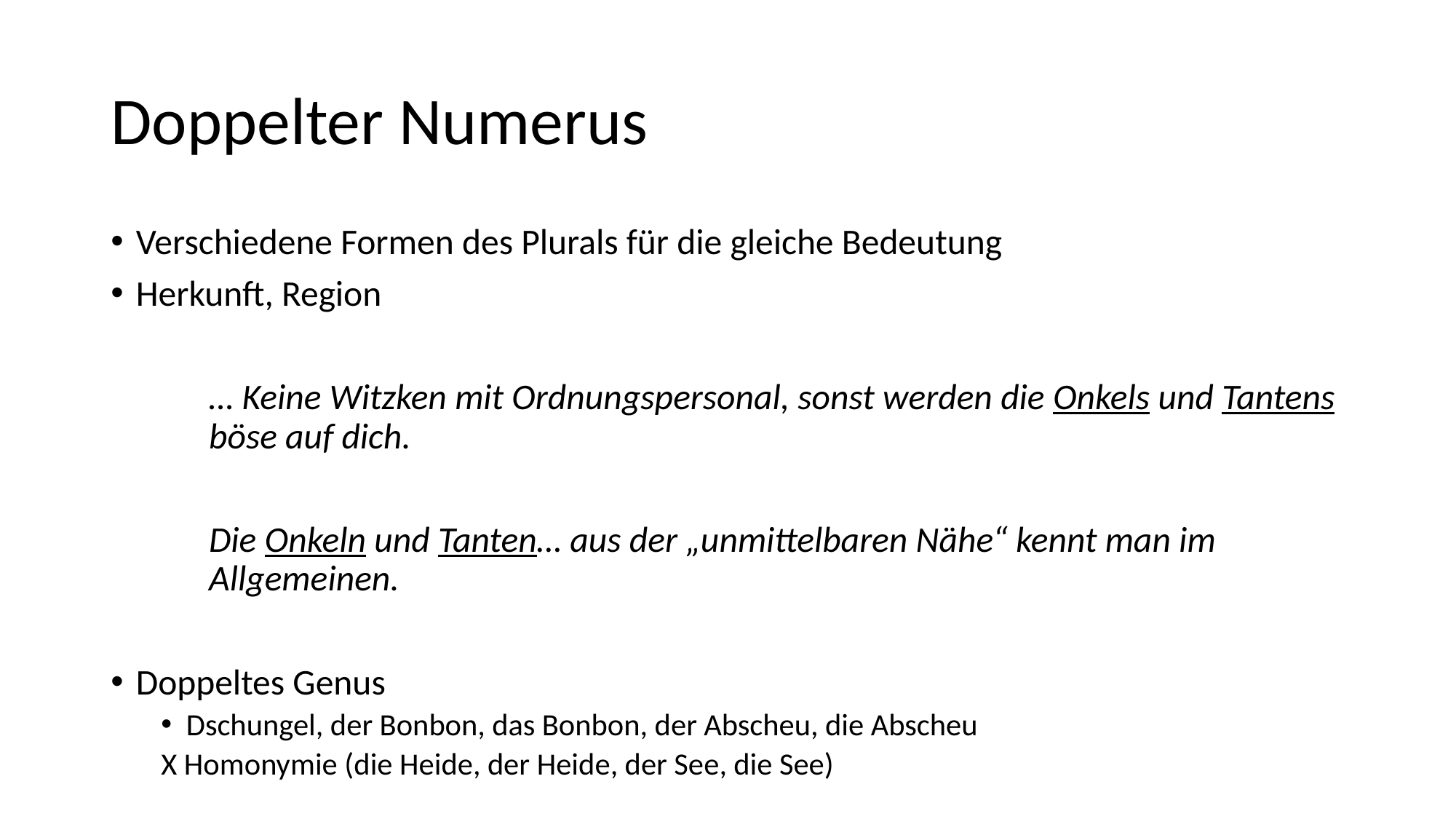

# Doppelter Numerus
Verschiedene Formen des Plurals für die gleiche Bedeutung
Herkunft, Region

	… Keine Witzken mit Ordnungspersonal, sonst werden die Onkels und Tantens böse auf dich.

	Die Onkeln und Tanten… aus der „unmittelbaren Nähe“ kennt man im Allgemeinen.

Doppeltes Genus
Dschungel, der Bonbon, das Bonbon, der Abscheu, die Abscheu
X Homonymie (die Heide, der Heide, der See, die See)